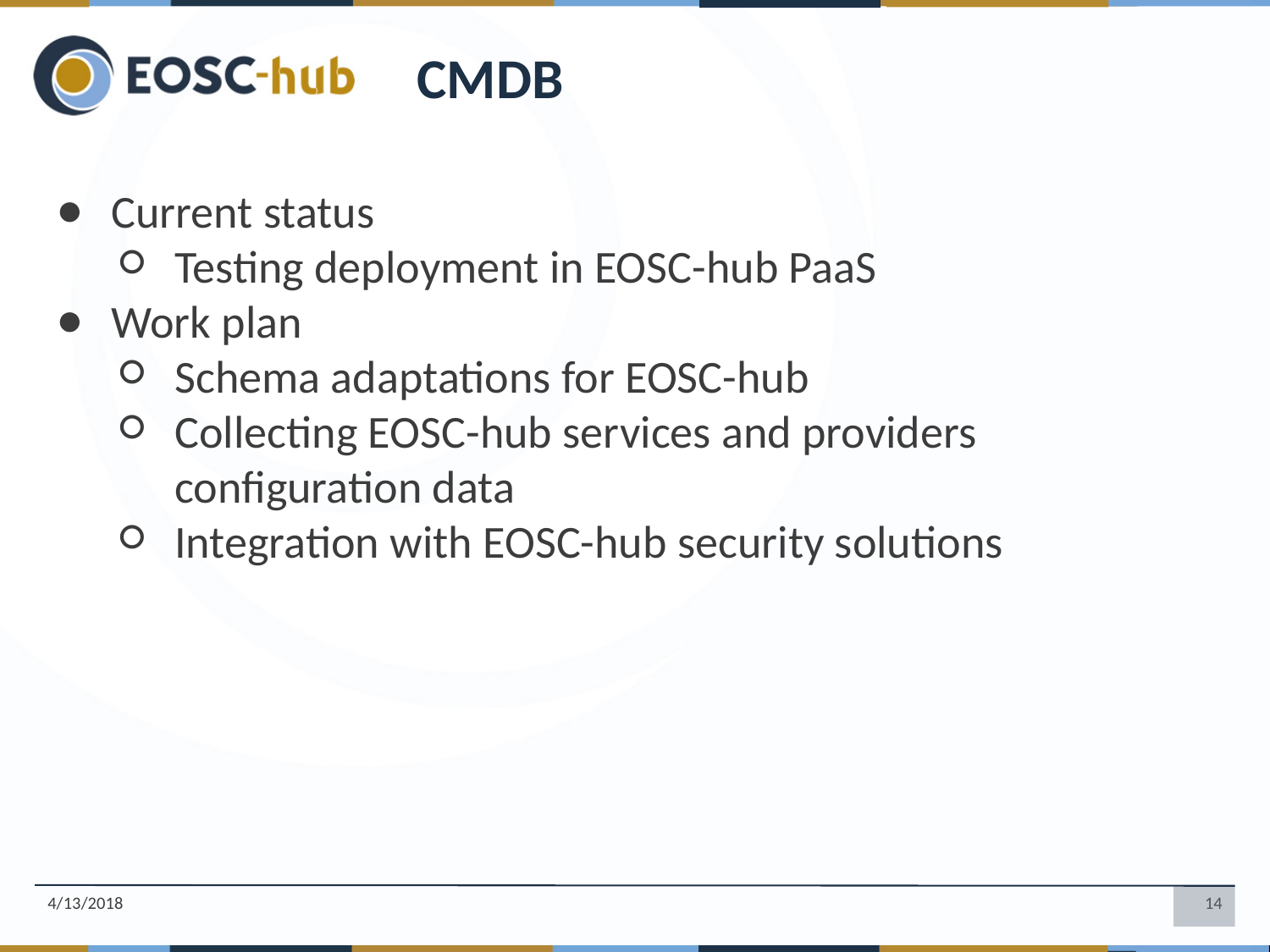

CMDB
Current status
Testing deployment in EOSC-hub PaaS
Work plan
Schema adaptations for EOSC-hub
Collecting EOSC-hub services and providers configuration data
Integration with EOSC-hub security solutions

4/13/2018
14